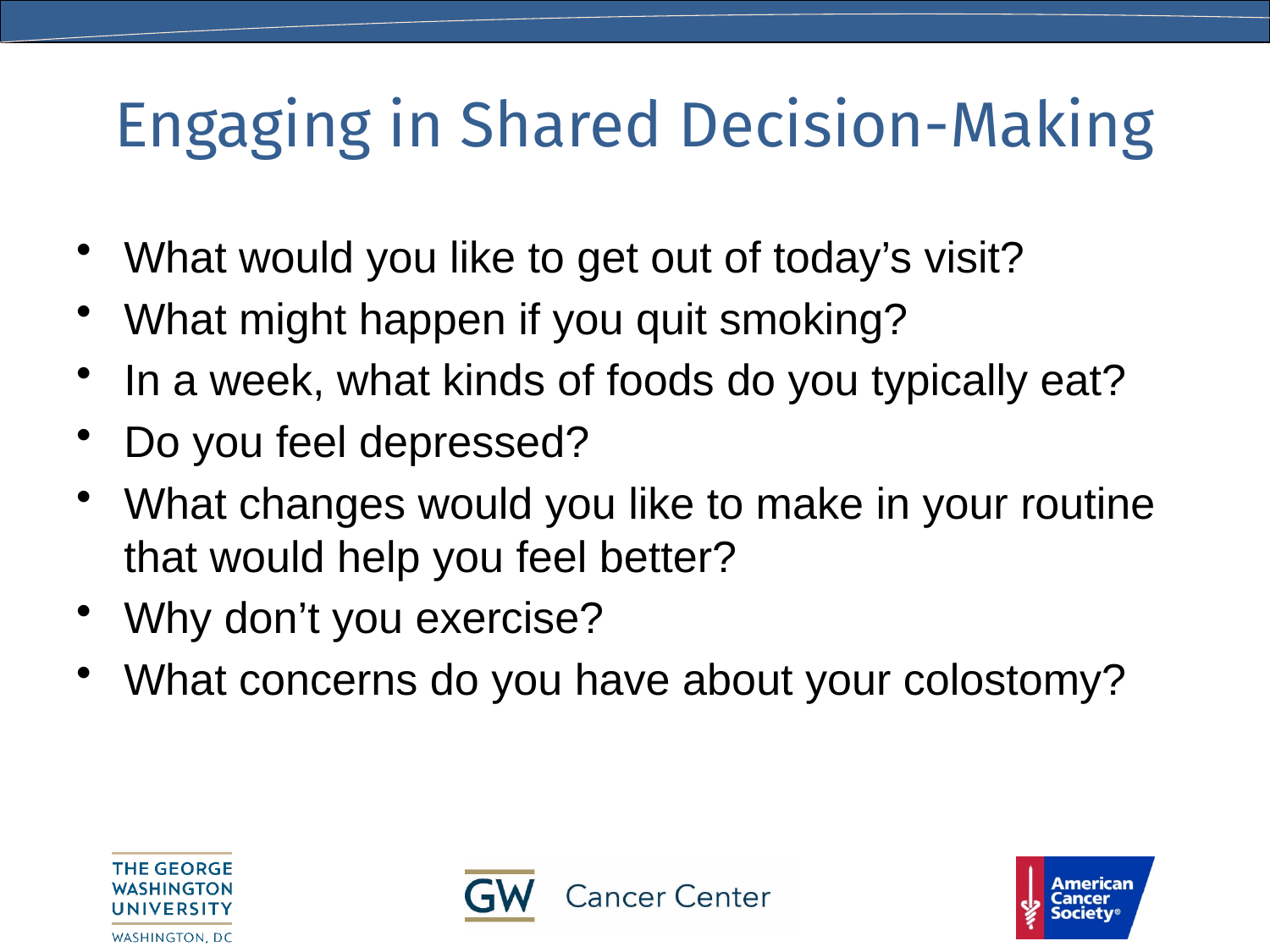

# Engaging in Shared Decision-Making
What would you like to get out of today’s visit?
What might happen if you quit smoking?
In a week, what kinds of foods do you typically eat?
Do you feel depressed?
What changes would you like to make in your routine that would help you feel better?
Why don’t you exercise?
What concerns do you have about your colostomy?